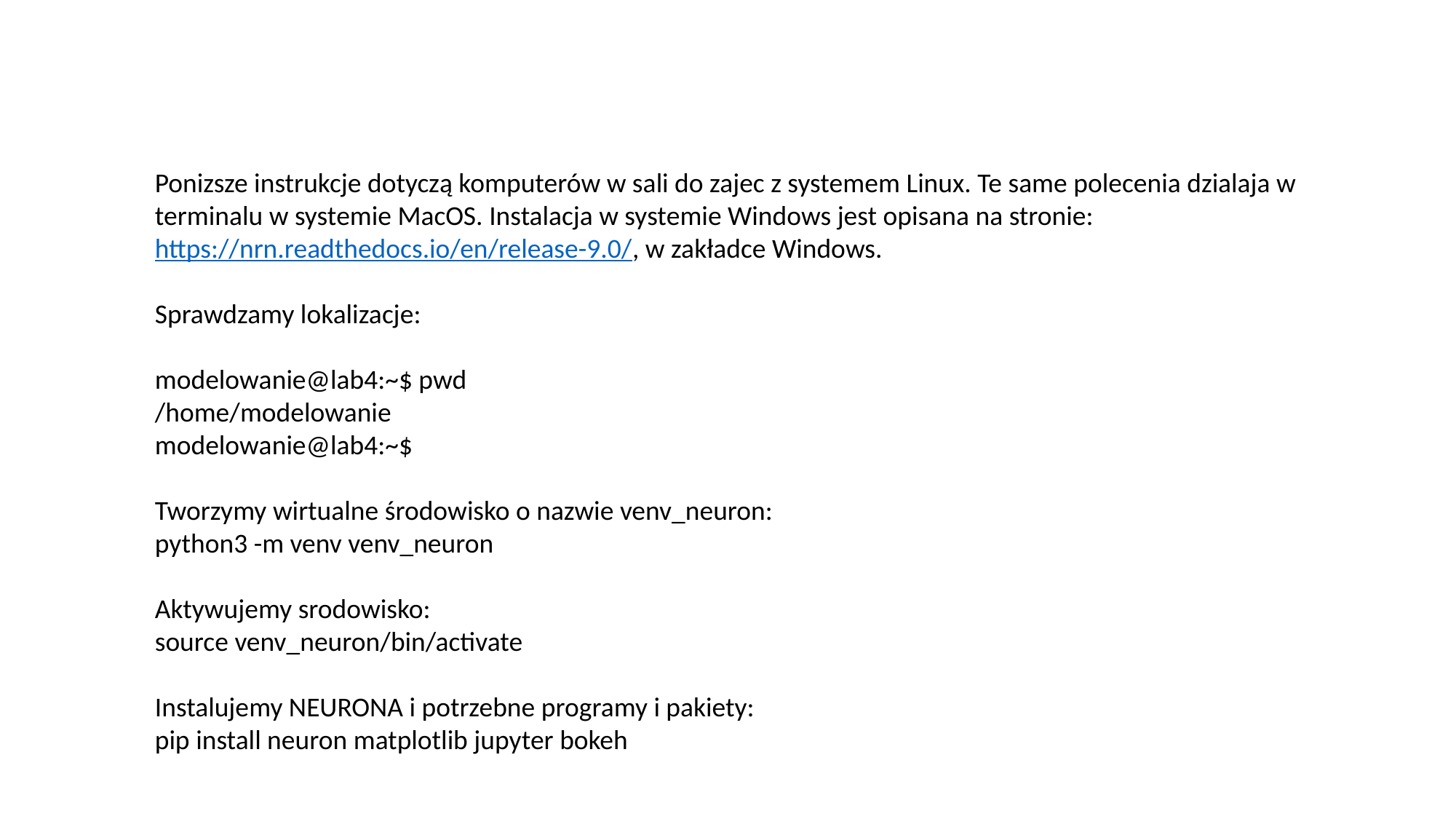

Ponizsze instrukcje dotyczą komputerów w sali do zajec z systemem Linux. Te same polecenia dzialaja w terminalu w systemie MacOS. Instalacja w systemie Windows jest opisana na stronie: https://nrn.readthedocs.io/en/release-9.0/, w zakładce Windows.

Sprawdzamy lokalizacje:

modelowanie@lab4:~$ pwd
/home/modelowanie
modelowanie@lab4:~$

Tworzymy wirtualne środowisko o nazwie venv_neuron:
python3 -m venv venv_neuron

Aktywujemy srodowisko:
source venv_neuron/bin/activate

Instalujemy NEURONA i potrzebne programy i pakiety:
pip install neuron matplotlib jupyter bokeh